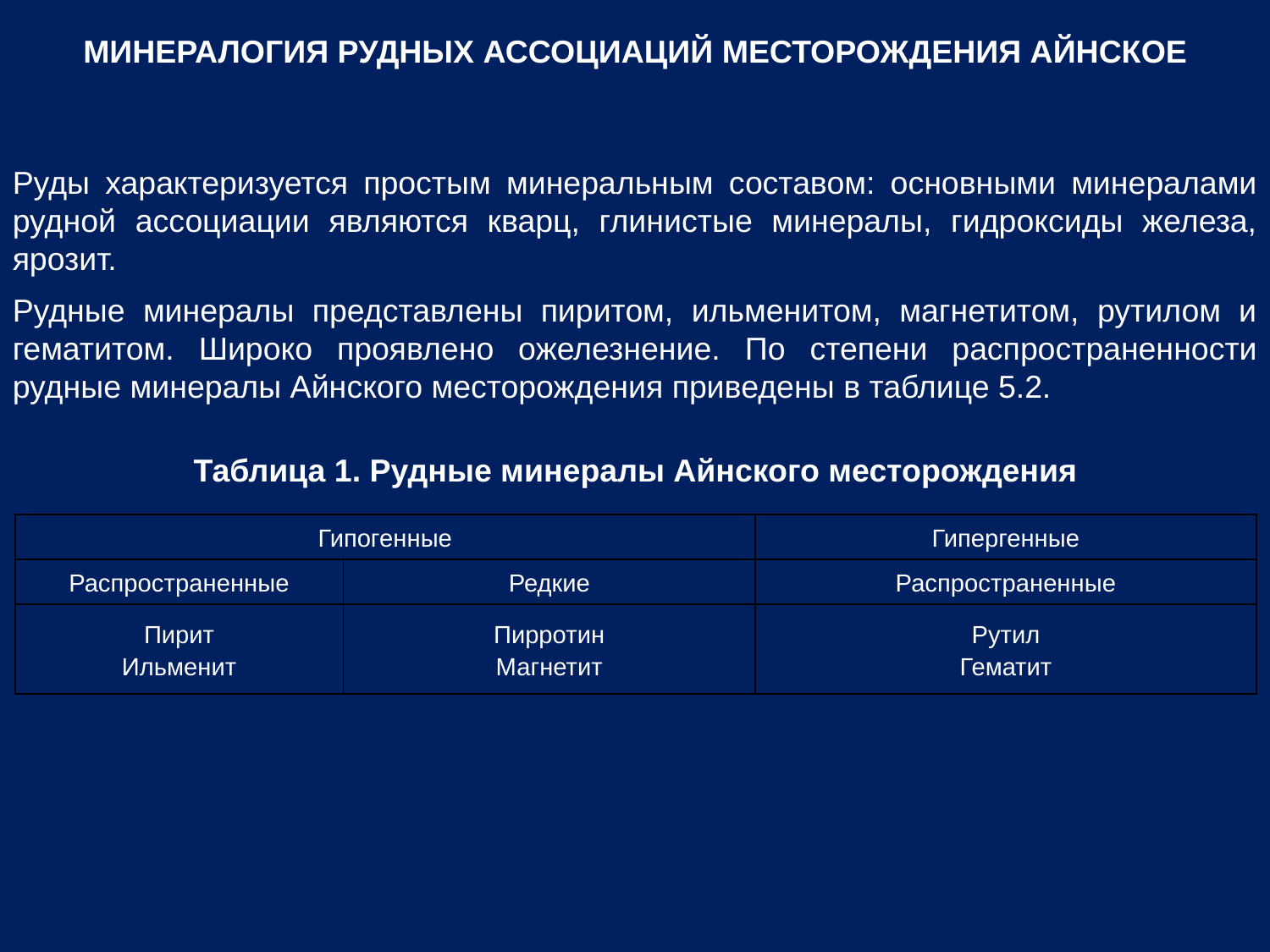

Минералогия рудных ассоциаций месторождения Айнское
Руды характеризуется простым минеральным составом: основными минералами рудной ассоциации являются кварц, глинистые минералы, гидроксиды железа, ярозит.
Рудные минералы представлены пиритом, ильменитом, магнетитом, рутилом и гематитом. Широко проявлено ожелезнение. По степени распространенности рудные минералы Айнского месторождения приведены в таблице 5.2.
Таблица 1. Рудные минералы Айнского месторождения
| Гипогенные |  | Гипергенные |
| --- | --- | --- |
| Распространенные | Редкие | Распространенные |
| Пирит Ильменит | Пирротин Магнетит | Рутил Гематит |